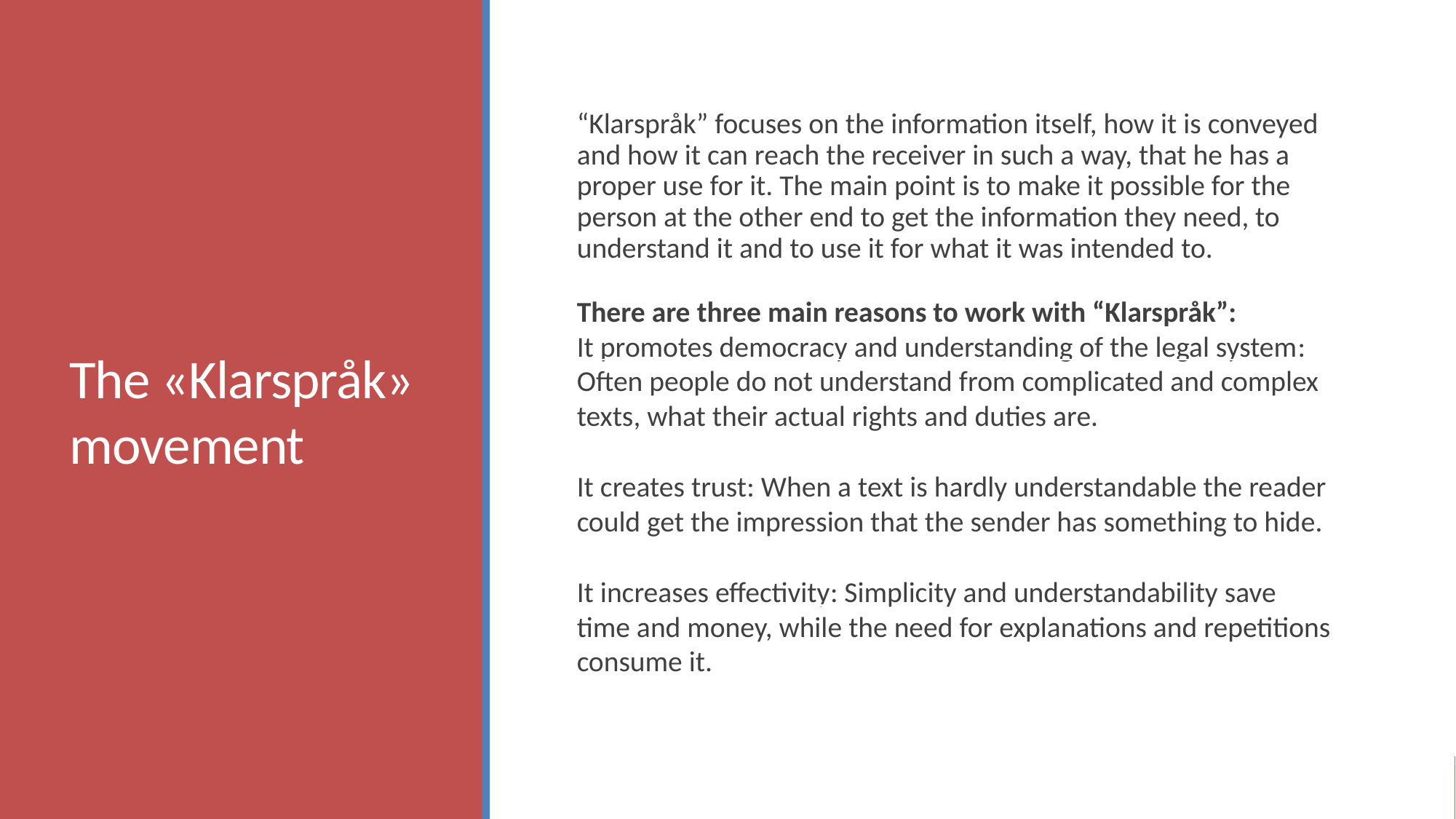

The «Klarspråk» movement
“Klarspråk” focuses on the information itself, how it is conveyed and how it can reach the receiver in such a way, that he has a proper use for it. The main point is to make it possible for the person at the other end to get the information they need, to understand it and to use it for what it was intended to.

There are three main reasons to work with “Klarspråk”:
It promotes democracy and understanding of the legal system: Often people do not understand from complicated and complex texts, what their actual rights and duties are.

It creates trust: When a text is hardly understandable the reader could get the impression that the sender has something to hide.

It increases effectivity: Simplicity and understandability save time and money, while the need for explanations and repetitions consume it.